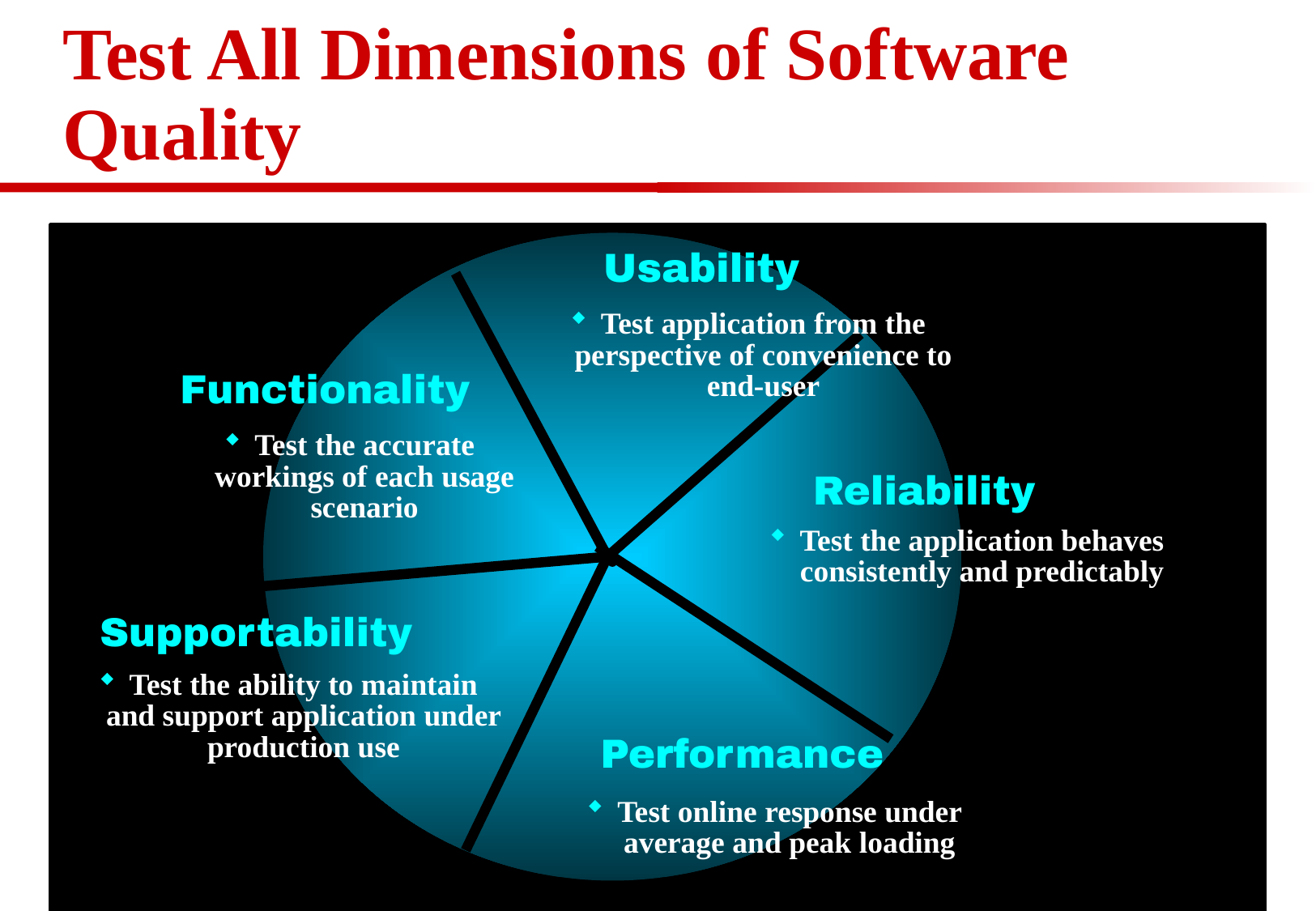

# Test All Dimensions of Software Quality

Usability
Test application from the perspective of convenience to end-user

Functionality
Test the accurate workings of each usage scenario
Reliability
Test the application behaves consistently and predictably

Supportability
Test the ability to maintain and support application under production use
Performance
Test online response under average and peak loading
40